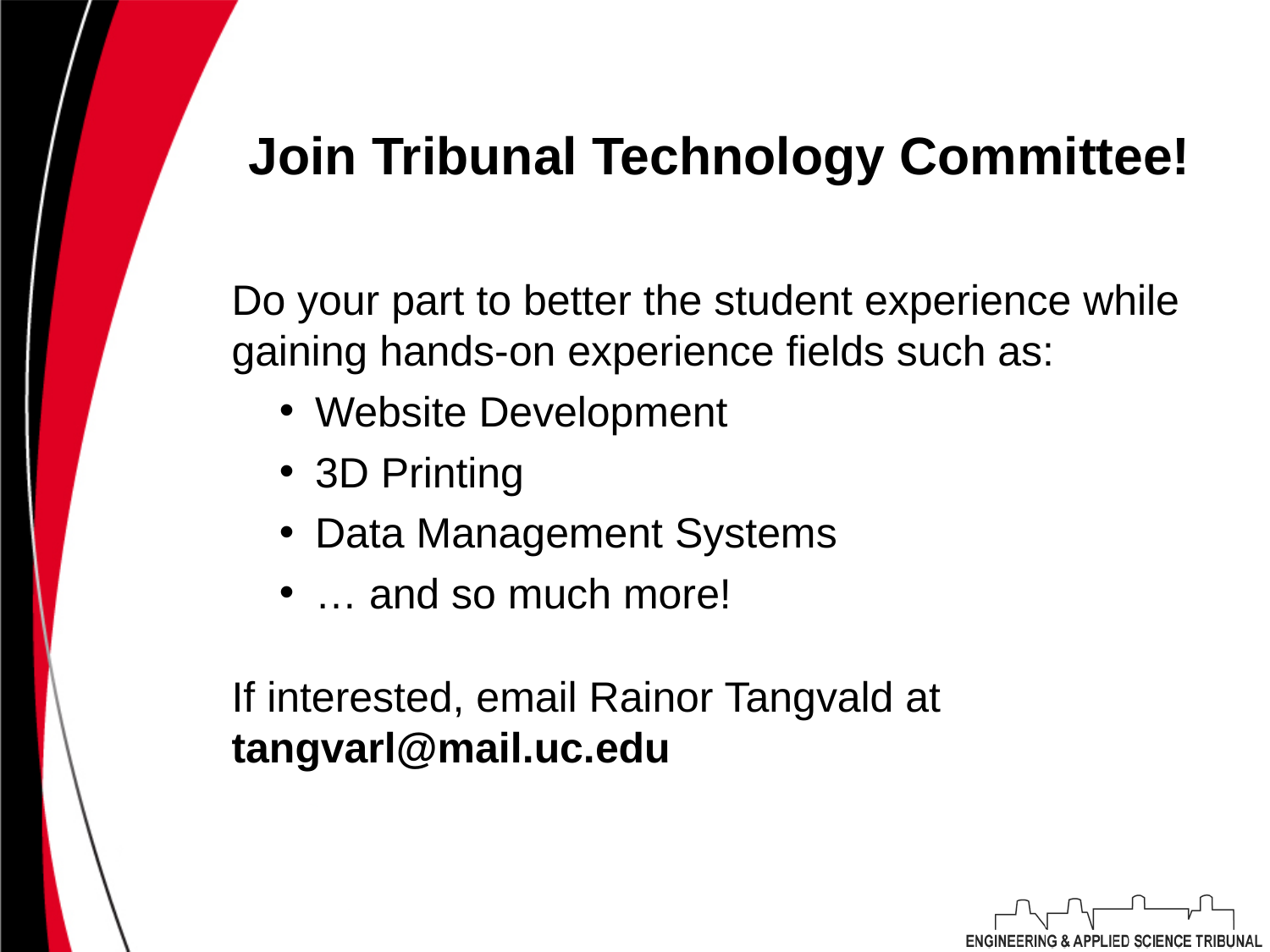

# Join Tribunal Technology Committee!
Do your part to better the student experience while gaining hands-on experience fields such as:
Website Development
3D Printing
Data Management Systems
… and so much more!

If interested, email Rainor Tangvald at tangvarl@mail.uc.edu